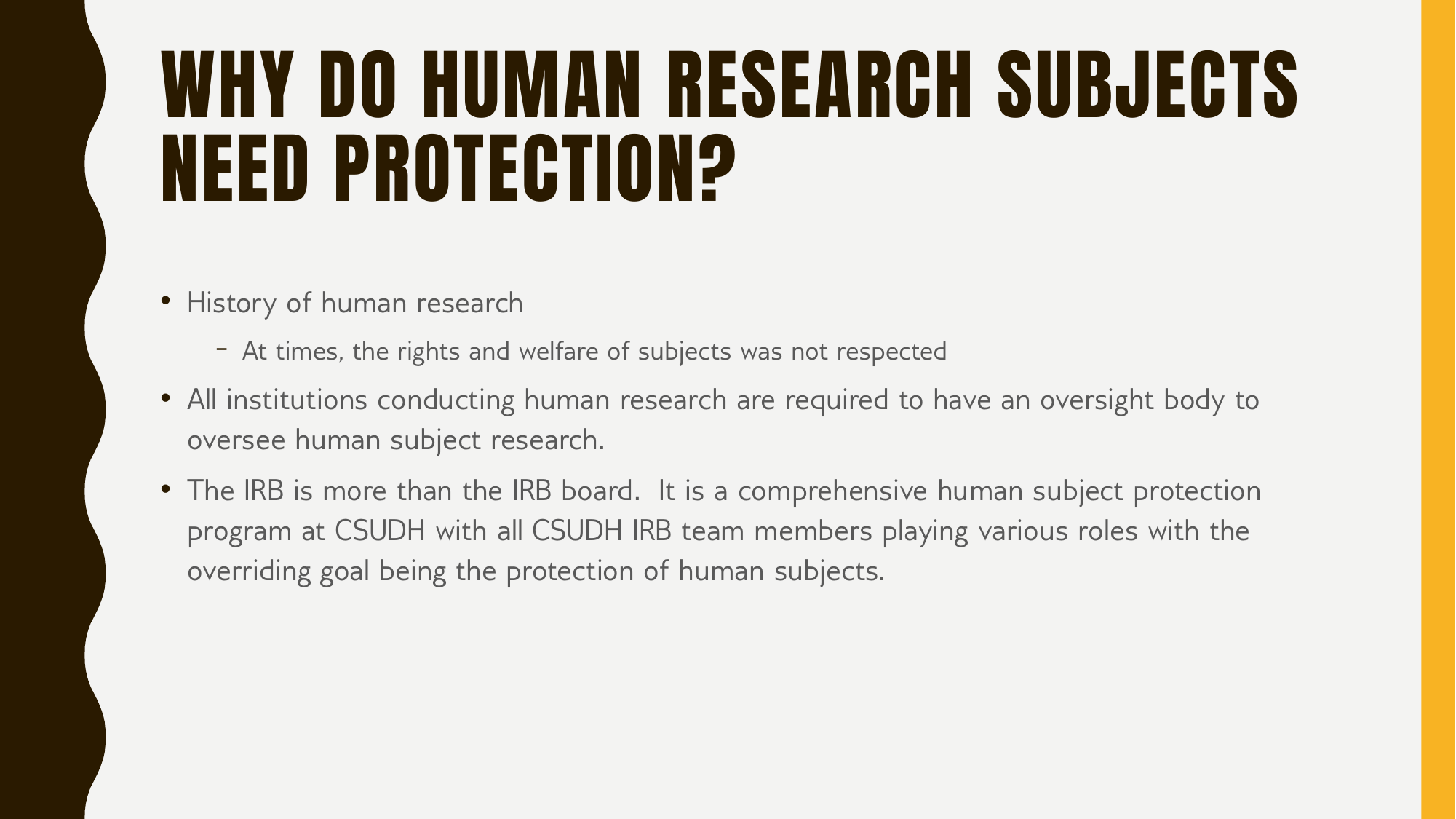

# Why Do Human Research Subjects Need Protection?
History of human research
At times, the rights and welfare of subjects was not respected
All institutions conducting human research are required to have an oversight body to oversee human subject research.
The IRB is more than the IRB board.  It is a comprehensive human subject protection program at CSUDH with all CSUDH IRB team members playing various roles with the overriding goal being the protection of human subjects.